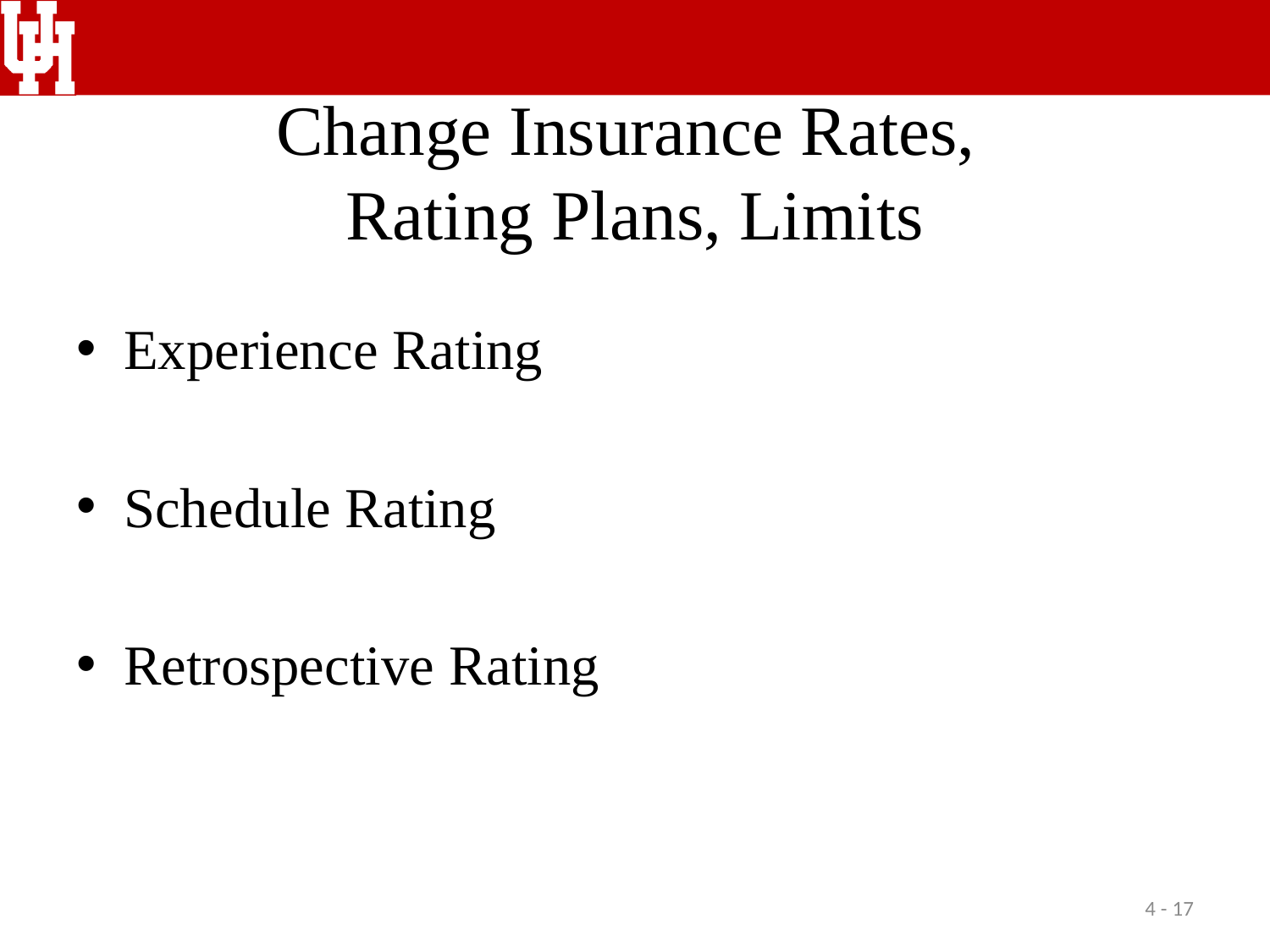

# Change Insurance Rates, Rating Plans, Limits
Experience Rating

Schedule Rating

Retrospective Rating
4 - 17